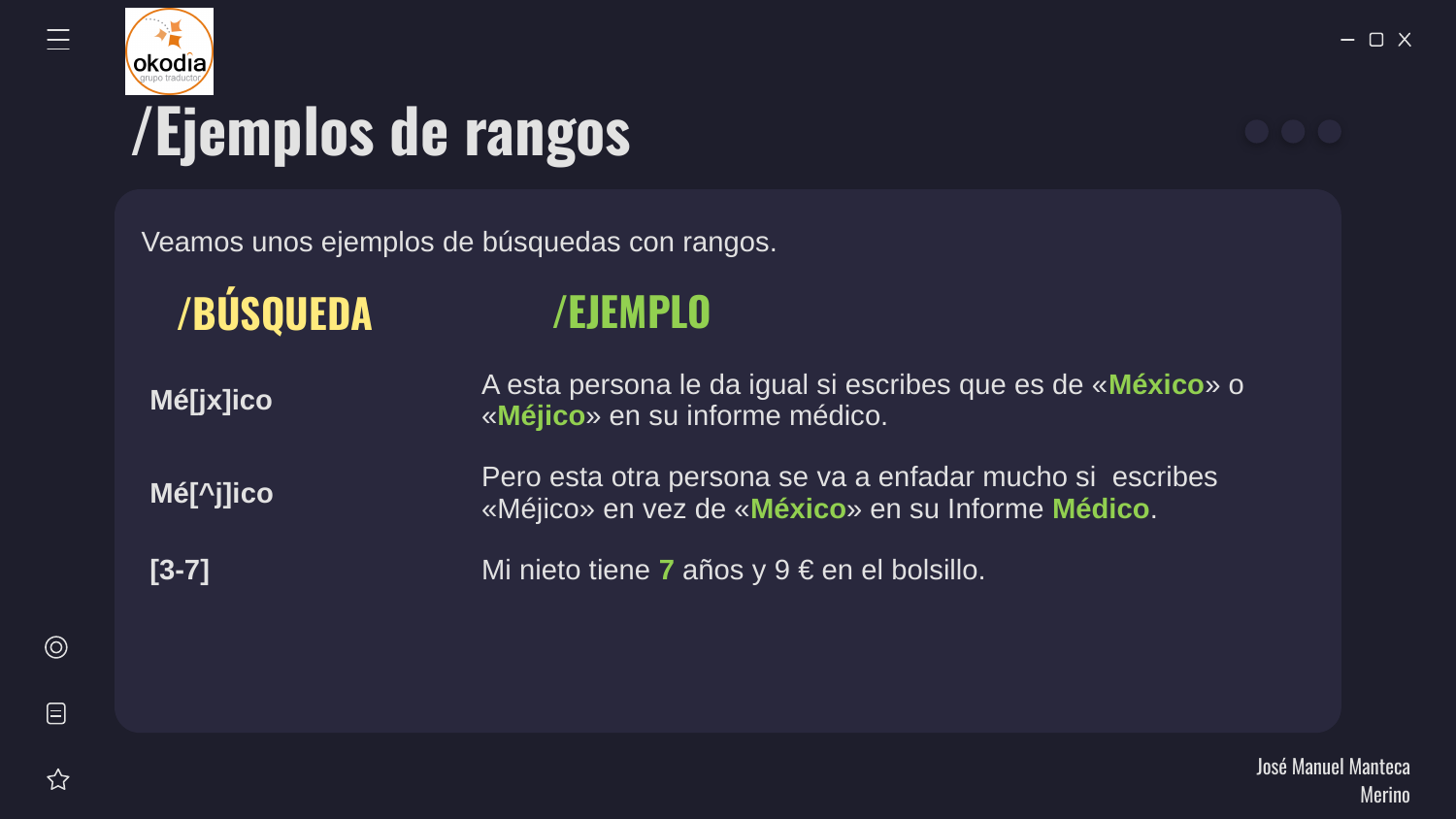

# /Ejemplos de rangos

Veamos unos ejemplos de búsquedas con rangos.
/EJEMPLO
/BÚSQUEDA
| Mé[jx]ico | A esta persona le da igual si escribes que es de «México» o «Méjico» en su informe médico. |
| --- | --- |
| Mé[^j]ico | Pero esta otra persona se va a enfadar mucho si escribes «Méjico» en vez de «México» en su Informe Médico. |
| [3-7] | Mi nieto tiene 7 años y 9 € en el bolsillo. |

José Manuel Manteca Merino